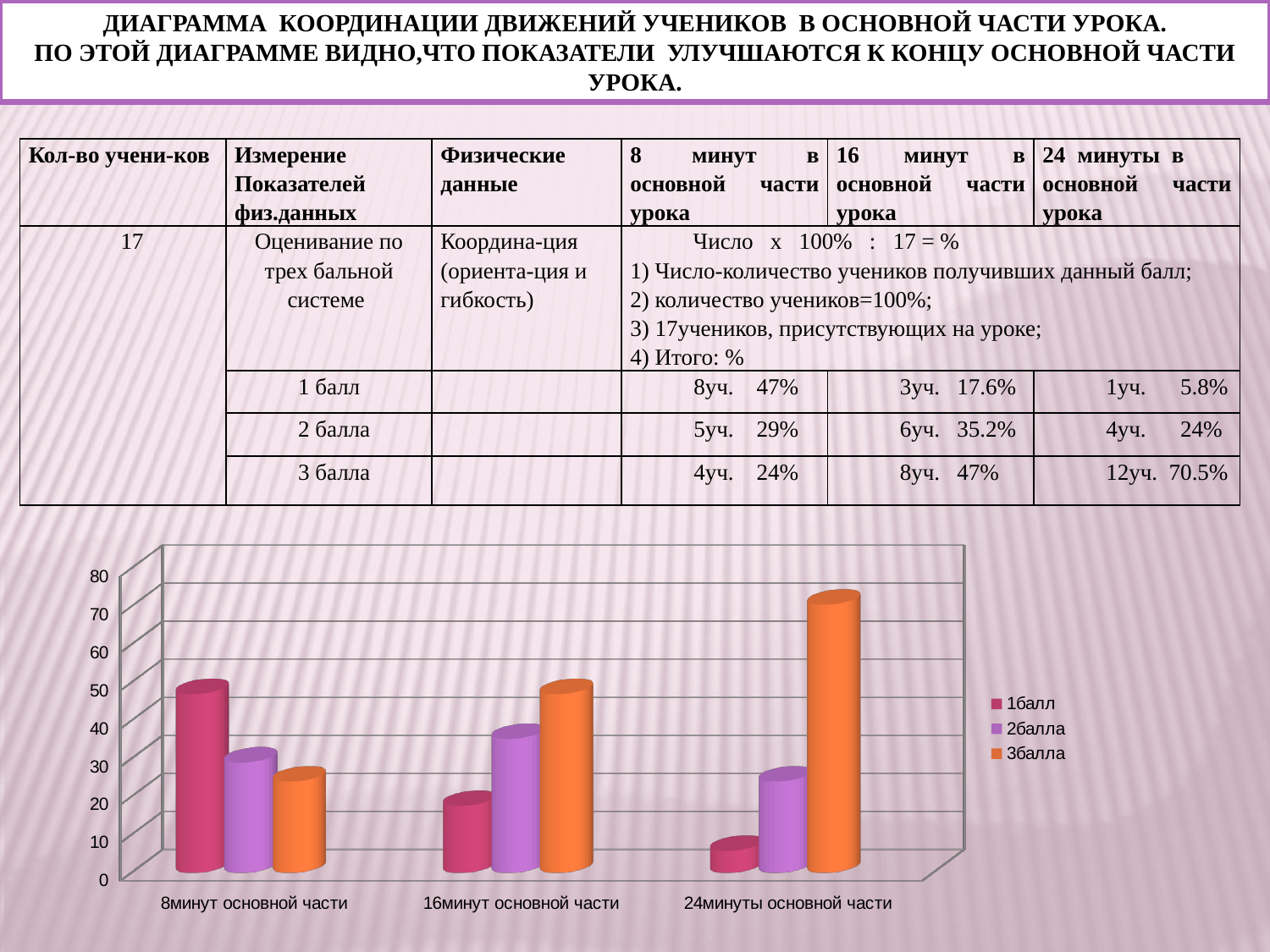

ДИАГРАММА  КООРДИНАЦИИ ДВИЖЕНИЙ УЧЕНИКОВ  В ОСНОВНОЙ ЧАСТИ УРОКА.
ПО ЭТОЙ ДИАГРАММЕ ВИДНО,ЧТО ПОКАЗАТЕЛИ  УЛУЧШАЮТСЯ К КОНЦУ ОСНОВНОЙ ЧАСТИ УРОКА.
| Кол-во учени-ков | Измерение Показателей физ.данных | Физические данные | 8 минут в основной части урока | 16 минут в основной части урока | 24 минуты в основной части урока |
| --- | --- | --- | --- | --- | --- |
| 17 | Оценивание по трех бальной системе | Координа-ция (ориента-ция и гибкость) | Число х 100% : 17 = % 1) Число-количество учеников получивших данный балл; 2) количество учеников=100%; 3) 17учеников, присутствующих на уроке; 4) Итого: % |  |  |
|  | 1 балл |  | 8уч. 47% | 3уч. 17.6% | 1уч. 5.8% |
|  | 2 балла |  | 5уч. 29% | 6уч. 35.2% | 4уч. 24% |
|  | 3 балла |  | 4уч. 24% | 8уч. 47% | 12уч. 70.5% |

[unsupported chart]